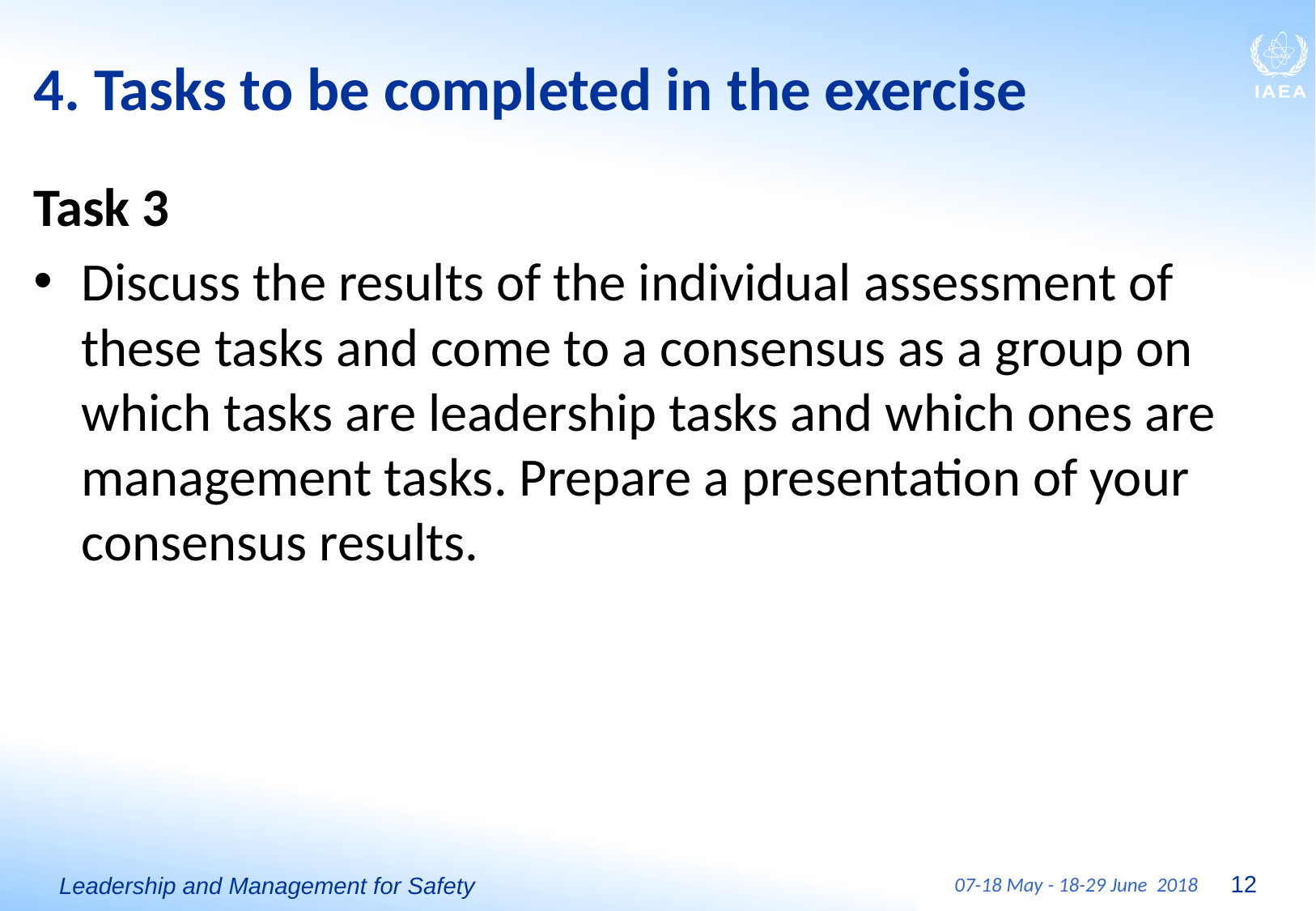

# 4. Tasks to be completed in the exercise
Task 3
Discuss the results of the individual assessment of these tasks and come to a consensus as a group on which tasks are leadership tasks and which ones are management tasks. Prepare a presentation of your consensus results.

12
07-18 May - 18-29 June  2018
Leadership and Management for Safety